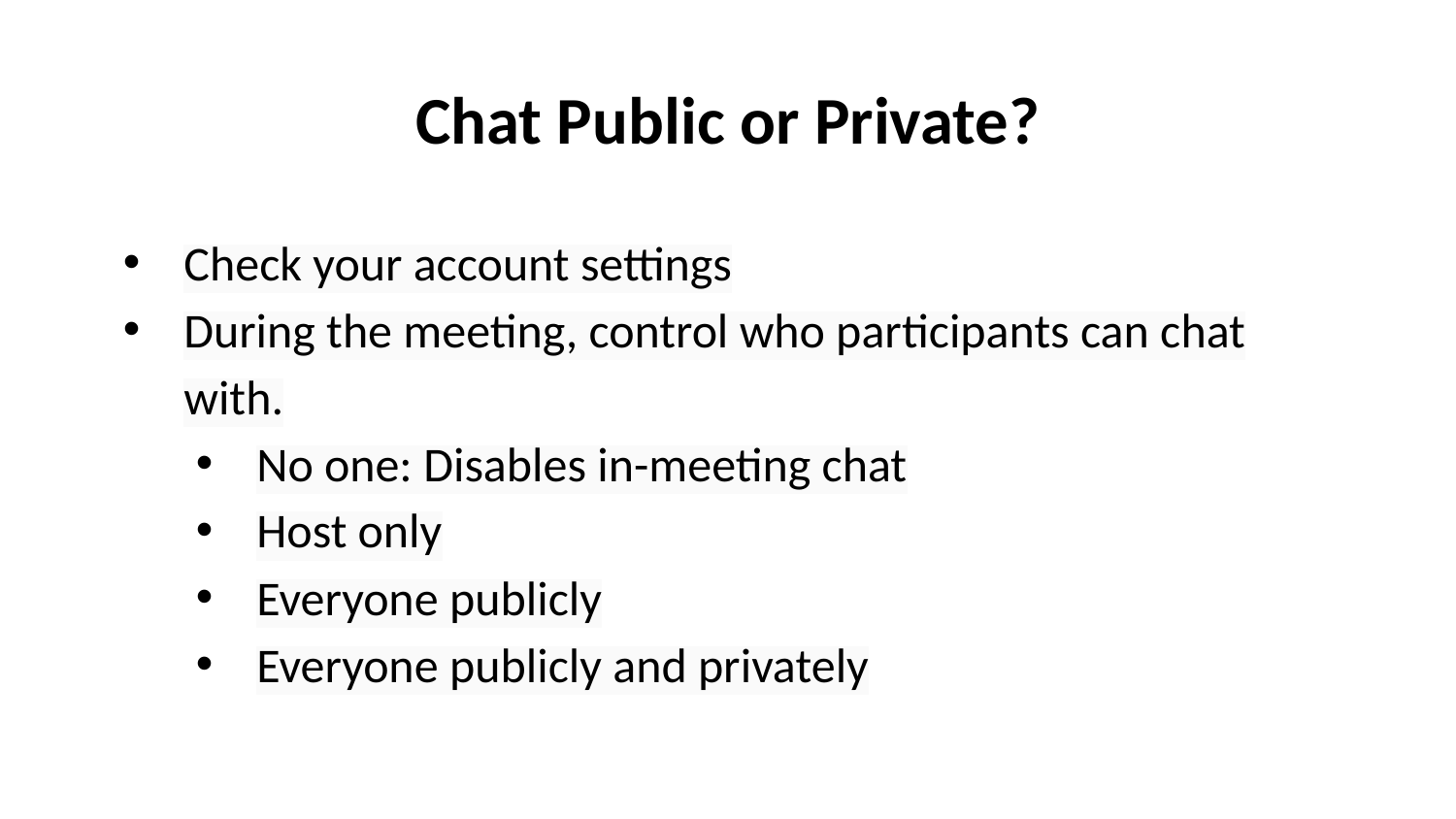

# Chat Public or Private?
Check your account settings
During the meeting, control who participants can chat with.
No one: Disables in-meeting chat
Host only
Everyone publicly
Everyone publicly and privately